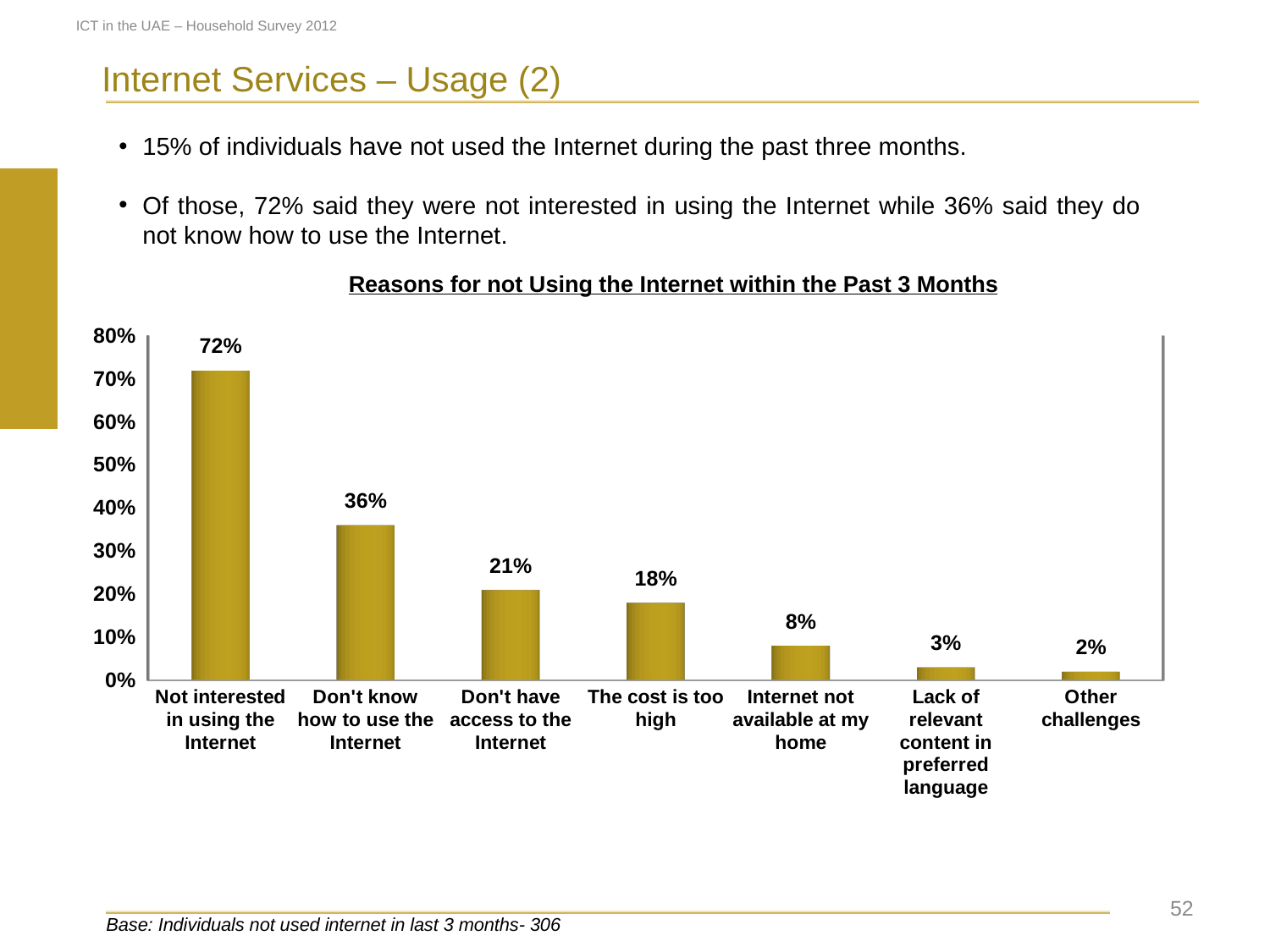

ICT in the UAE – Household Survey 2012
Internet Services – Usage (2)
15% of individuals have not used the Internet during the past three months.

Of those, 72% said they were not interested in using the Internet while 36% said they do not know how to use the Internet.
Reasons for not Using the Internet within the Past 3 Months

[unsupported chart]

  52
Base: Individuals not used internet in last 3 months- 306